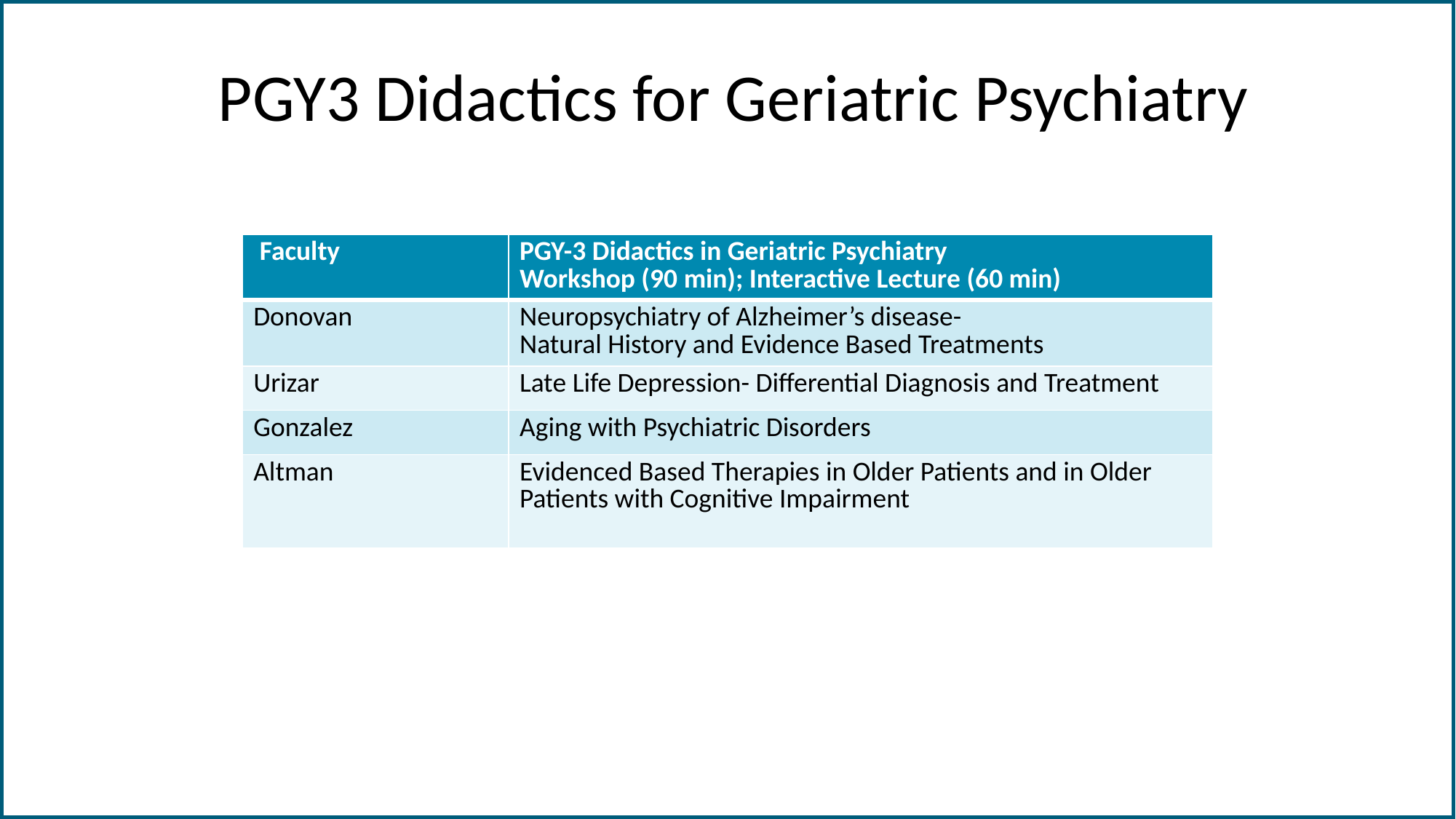

# PGY3 Didactics for Geriatric Psychiatry
| Faculty | PGY-3 Didactics in Geriatric Psychiatry Workshop (90 min); Interactive Lecture (60 min) |
| --- | --- |
| Donovan | Neuropsychiatry of Alzheimer’s disease- Natural History and Evidence Based Treatments |
| Urizar | Late Life Depression- Differential Diagnosis and Treatment |
| Gonzalez | Aging with Psychiatric Disorders |
| Altman | Evidenced Based Therapies in Older Patients and in Older Patients with Cognitive Impairment |